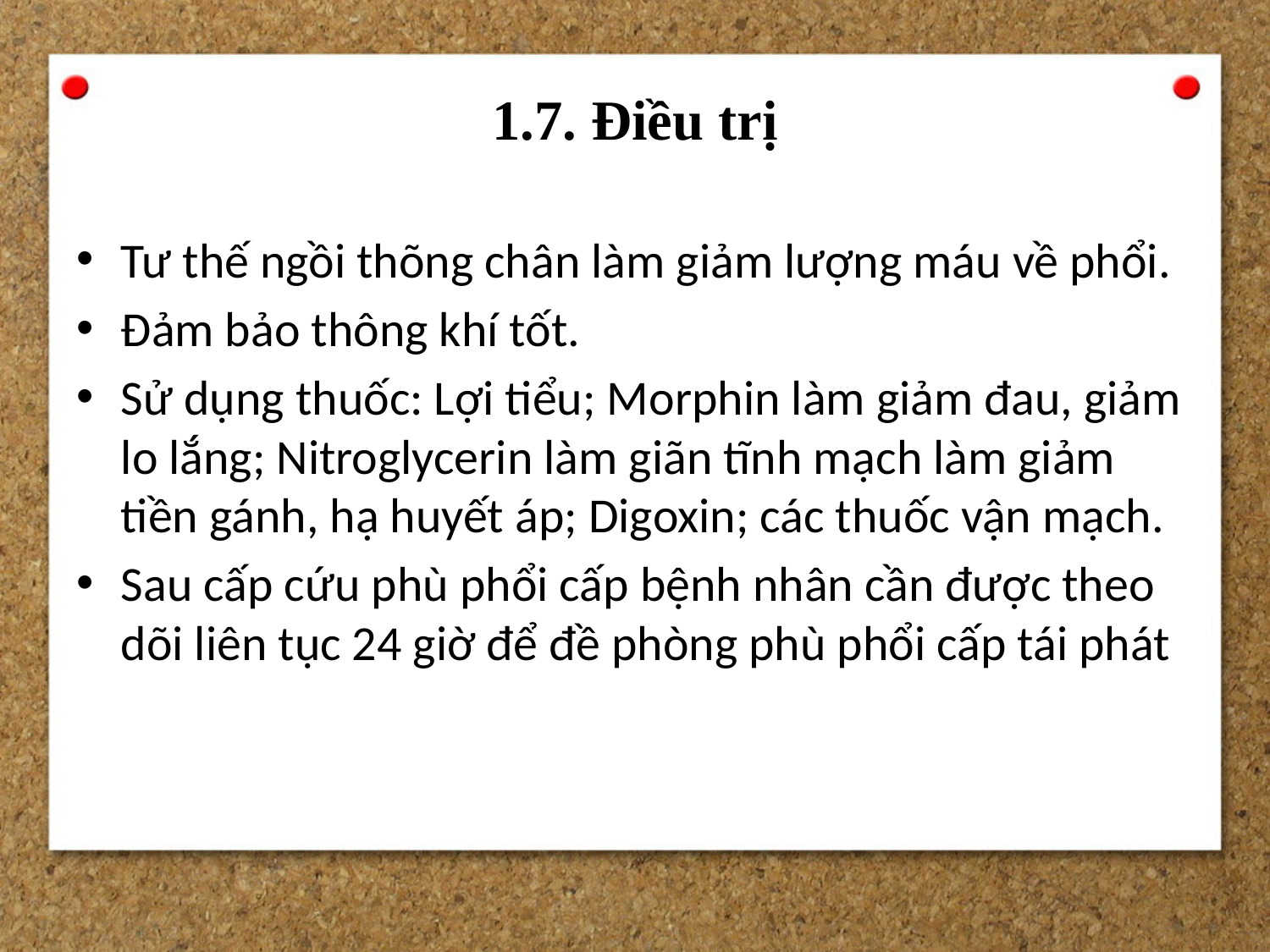

# 1.7. Điều trị
Tư thế ngồi thõng chân làm giảm lượng máu về phổi.
Đảm bảo thông khí tốt.
Sử dụng thuốc: Lợi tiểu; Morphin làm giảm đau, giảm lo lắng; Nitroglycerin làm giãn tĩnh mạch làm giảm tiền gánh, hạ huyết áp; Digoxin; các thuốc vận mạch.
Sau cấp cứu phù phổi cấp bệnh nhân cần được theo dõi liên tục 24 giờ để đề phòng phù phổi cấp tái phát